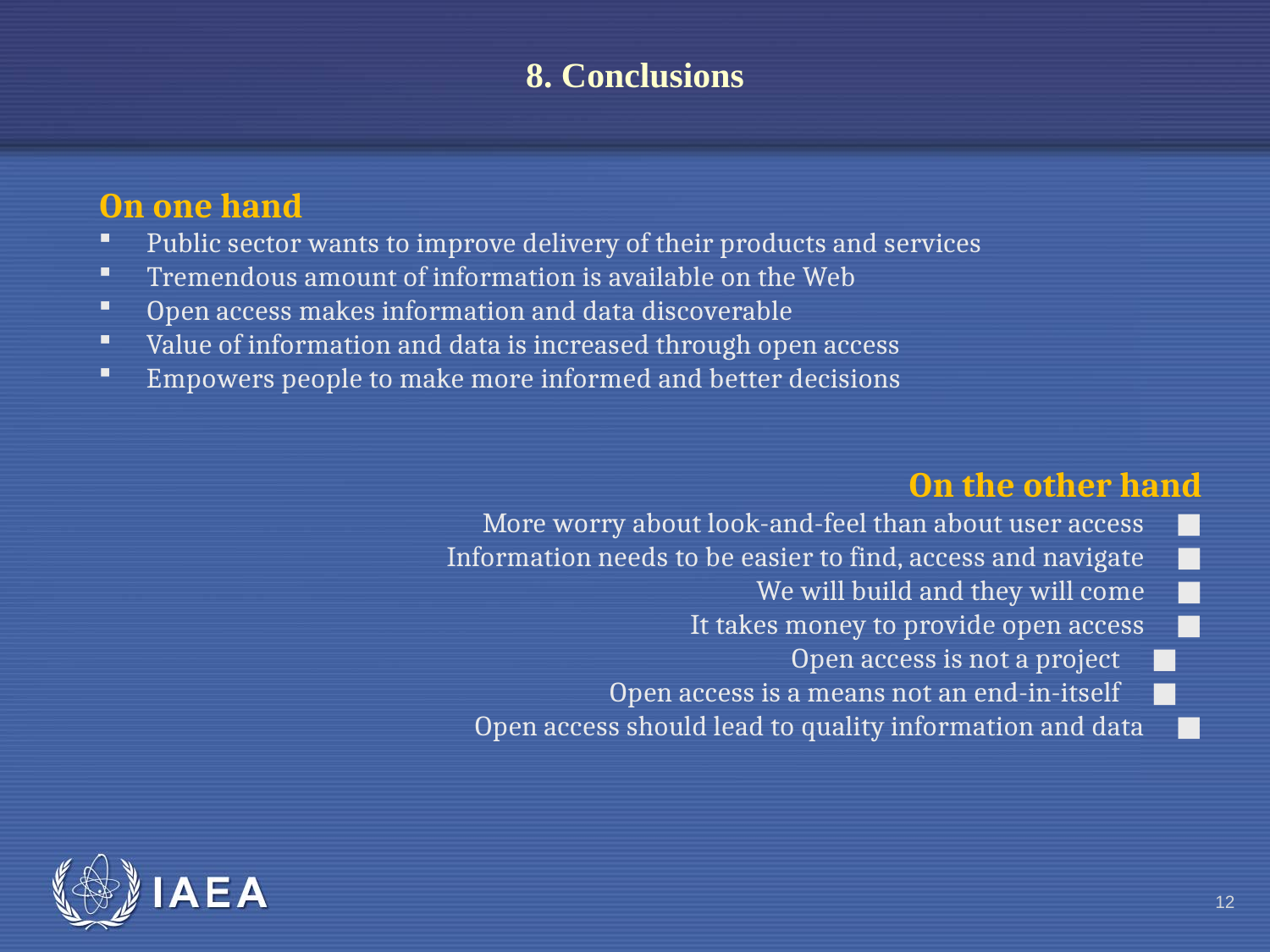

8. Conclusions
On one hand
Public sector wants to improve delivery of their products and services
Tremendous amount of information is available on the Web
Open access makes information and data discoverable
Value of information and data is increased through open access
Empowers people to make more informed and better decisions
On the other hand
More worry about look-and-feel than about user access     ■
Information needs to be easier to find, access and navigate     ■
  We will build and they will come     ■
It takes money to provide open access     ■
   Open access is not a project     ■
Open access is a means not an end-in-itself     ■
Open access should lead to quality information and data     ■

12